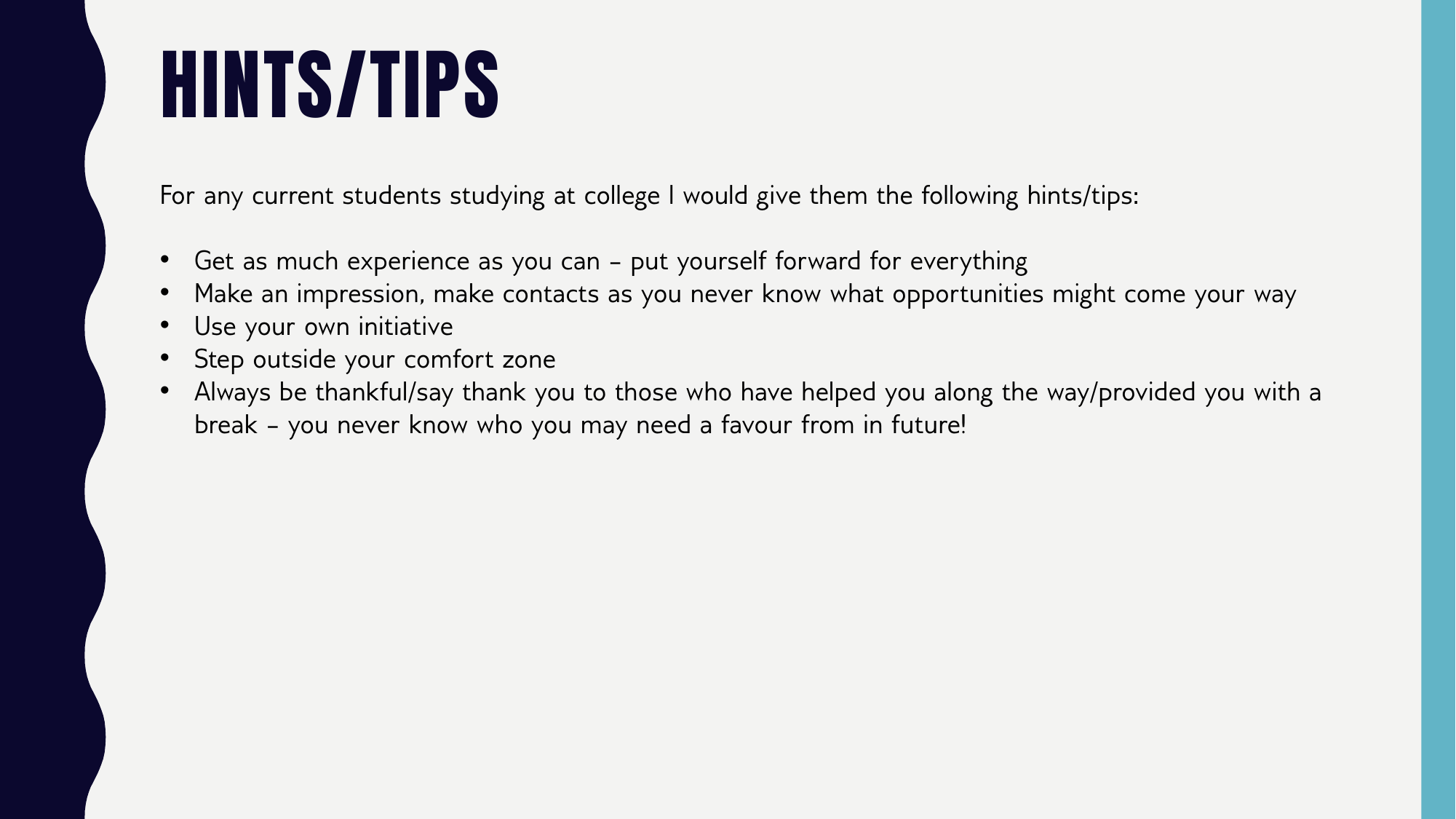

# Hints/tips
For any current students studying at college I would give them the following hints/tips:

Get as much experience as you can – put yourself forward for everything
Make an impression, make contacts as you never know what opportunities might come your way
Use your own initiative
Step outside your comfort zone
Always be thankful/say thank you to those who have helped you along the way/provided you with a break – you never know who you may need a favour from in future!